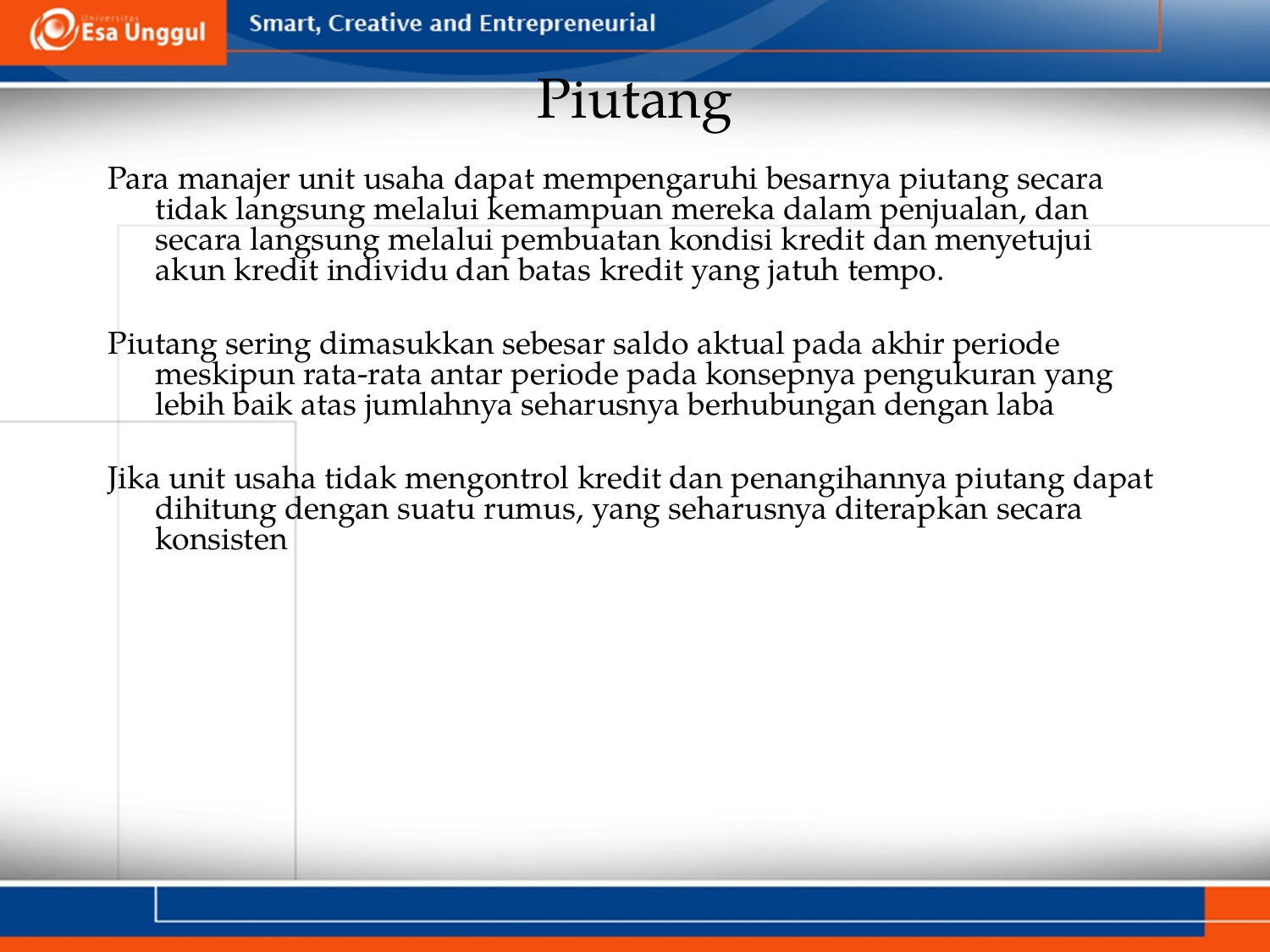

# Piutang
Para manajer unit usaha dapat mempengaruhi besarnya piutang secara tidak langsung melalui kemampuan mereka dalam penjualan, dan secara langsung melalui pembuatan kondisi kredit dan menyetujui akun kredit individu dan batas kredit yang jatuh tempo.

Piutang sering dimasukkan sebesar saldo aktual pada akhir periode meskipun rata-rata antar periode pada konsepnya pengukuran yang lebih baik atas jumlahnya seharusnya berhubungan dengan laba

Jika unit usaha tidak mengontrol kredit dan penangihannya piutang dapat dihitung dengan suatu rumus, yang seharusnya diterapkan secara konsisten